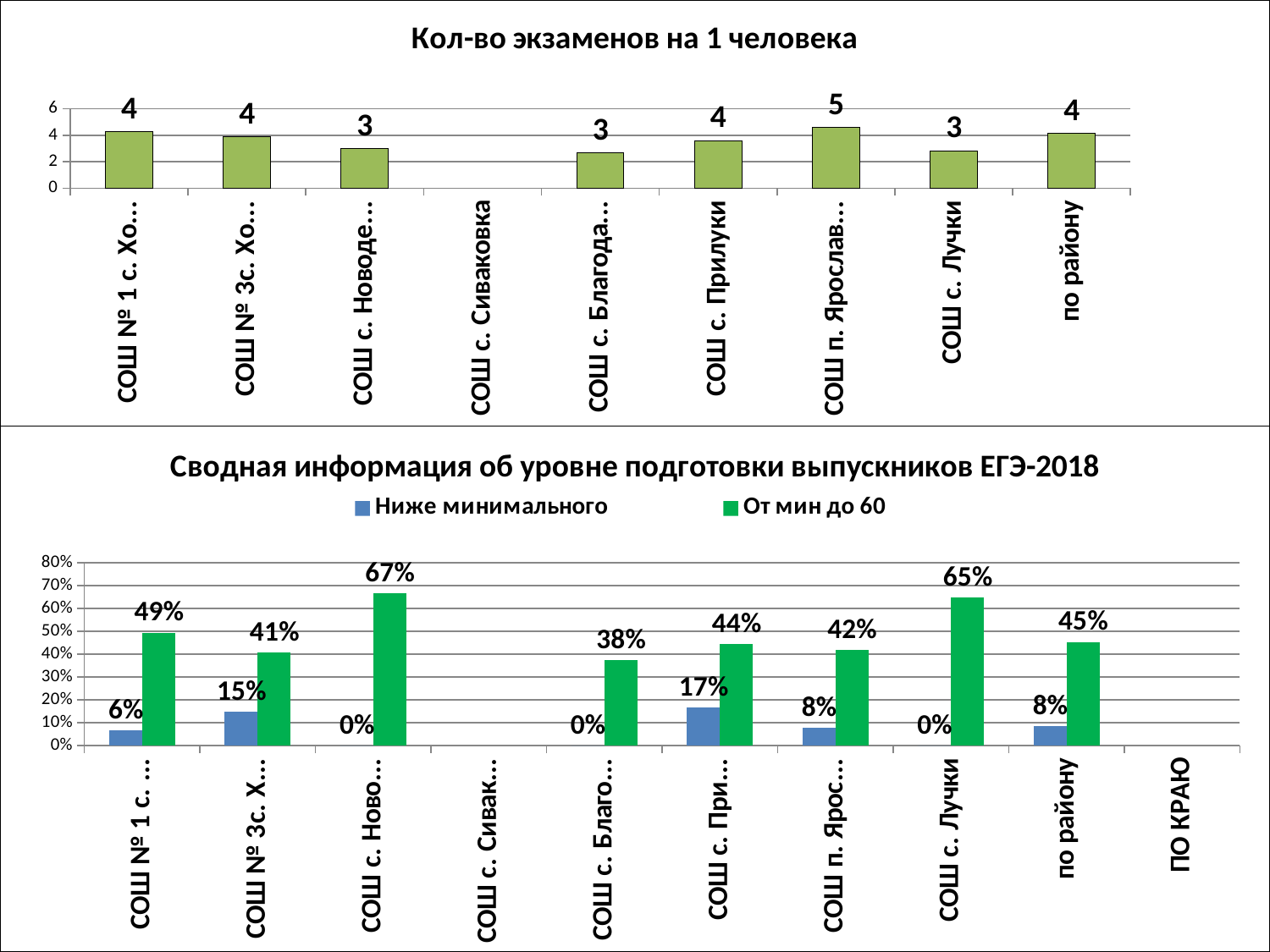

### Chart: Кол-во экзаменов на 1 человека

| Category | кол-во экзаменов на 1 человека |
|---|---|
| СОШ № 1 с. Хороль | 4.277777777777778 |
| СОШ № 3с. Хороль | 3.8947368421052637 |
| СОШ с. Новодевица | 3.0 |
| СОШ с. Сиваковка | None |
| СОШ с. Благодатное | 2.6666666666666665 |
| СОШ с. Прилуки | 3.6 |
| СОШ п. Ярославский | 4.571428571428571 |
| СОШ с. Лучки | 2.8333333333333335 |
| по району | 4.150442477876106 |

### Chart: Сводная информация об уровне подготовки выпускников ЕГЭ-2018

| Category | Ниже минимального | От мин до 60 |
|---|---|---|
| СОШ № 1 с. Хороль | 0.06493506493506493 | 0.4935064935064937 |
| СОШ № 3с. Хороль | 0.14864864864864866 | 0.4054054054054055 |
| СОШ с. Новодевица | 0.0 | 0.6666666666666666 |
| СОШ с. Сиваковка | None | None |
| СОШ с. Благодатное | 0.0 | 0.3750000000000002 |
| СОШ с. Прилуки | 0.16666666666666666 | 0.4444444444444444 |
| СОШ п. Ярославский | 0.07853403141361259 | 0.4188481675392675 |
| СОШ с. Лучки | 0.0 | 0.6470588235294128 |
| по району | 0.08333333333333334 | 0.452991452991453 |
| ПО КРАЮ | None | None |